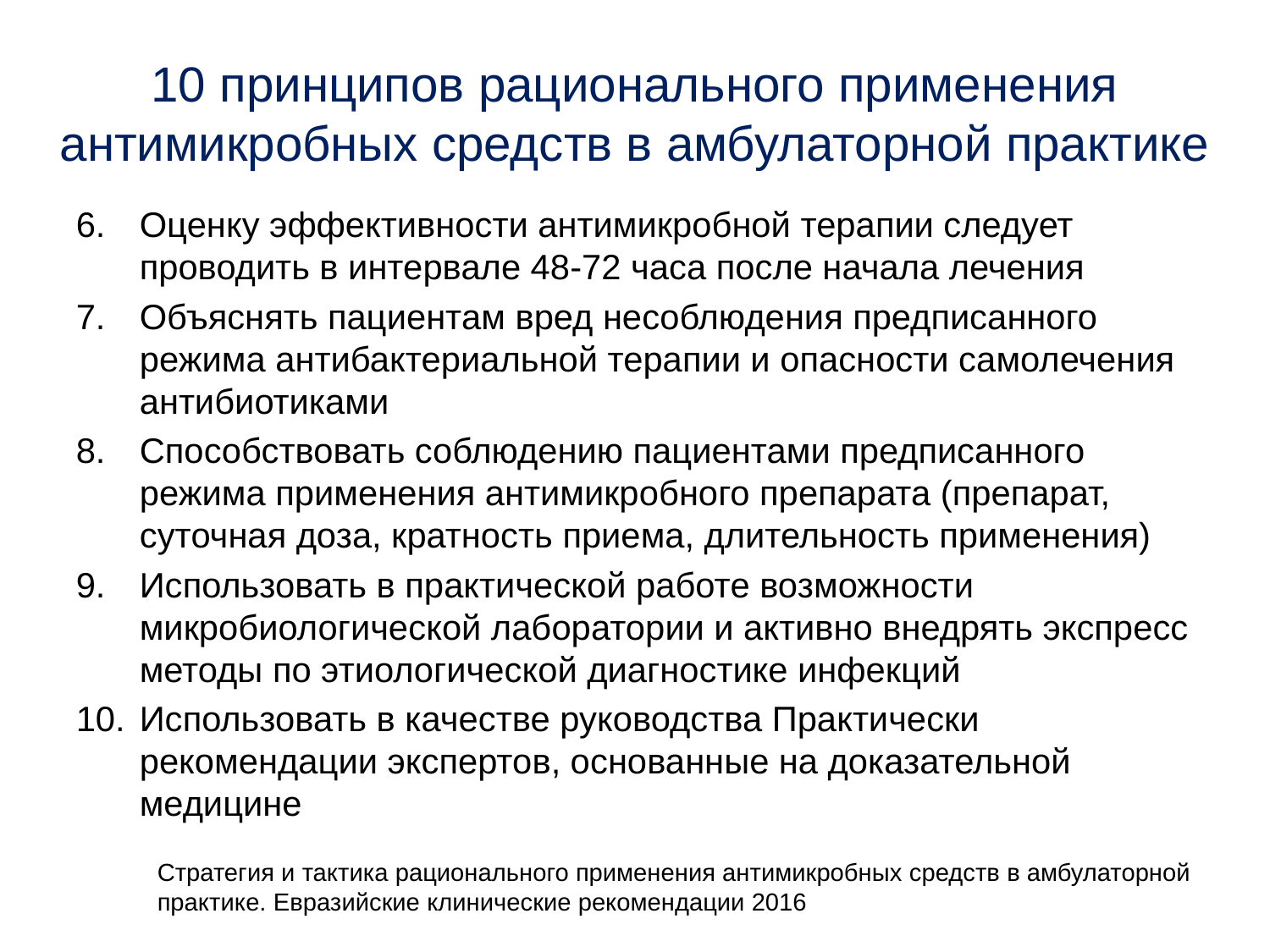

10 принципов рационального применения антимикробных средств в амбулаторной практике
Оценку эффективности антимикробной терапии следует проводить в интервале 48-72 часа после начала лечения
Объяснять пациентам вред несоблюдения предписанного режима антибактериальной терапии и опасности самолечения антибиотиками
Способствовать соблюдению пациентами предписанного режима применения антимикробного препарата (препарат, суточная доза, кратность приема, длительность применения)
Использовать в практической работе возможности микробиологической лаборатории и активно внедрять экспресс методы по этиологической диагностике инфекций
Использовать в качестве руководства Практически рекомендации экспертов, основанные на доказательной медицине
Стратегия и тактика рационального применения антимикробных средств в амбулаторной практике. Евразийские клинические рекомендации 2016